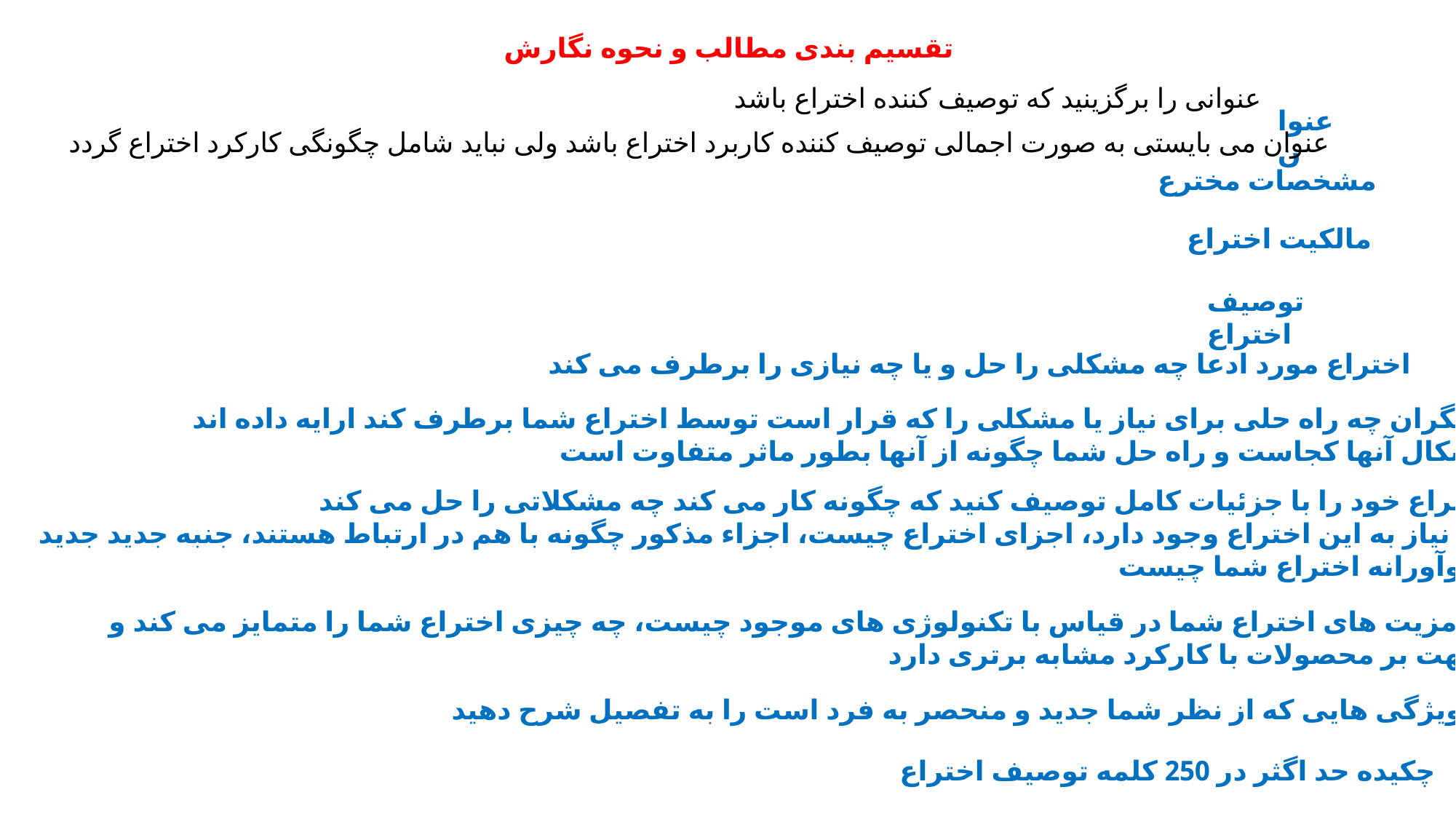

تقسیم بندی مطالب و نحوه نگارش
عنوانی را برگزینید که توصیف کننده اختراع باشد
عنوان
عنوان می بایستی به صورت اجمالی توصیف کننده کاربرد اختراع باشد ولی نباید شامل چگونگی کارکرد اختراع گردد
مشخصات مخترع
مالکیت اختراع
توصیف اختراع
اختراع مورد ادعا چه مشکلی را حل و یا چه نیازی را برطرف می کند
دیگران چه راه حلی برای نیاز یا مشکلی را که قرار است توسط اختراع شما برطرف کند ارایه داده اند.
 اشکال آنها کجاست و راه حل شما چگونه از آنها بطور ماثر متفاوت است
اختراع خود را با جزئیات کامل توصیف کنید که چگونه کار می کند چه مشکلاتی را حل می کند،
 چرا نیاز به این اختراع وجود دارد، اجزای اختراع چیست، اجزاء مذکور چگونه با هم در ارتباط هستند، جنبه جدید جدید
و نوآورانه اختراع شما چیست.
نتیجه و مزیت های اختراع شما در قیاس با تکنولوژی های موجود چیست، چه چیزی اختراع شما را متمایز می کند و
از چه جهت بر محصولات با کارکرد مشابه برتری دارد.
همه ویژگی هایی که از نظر شما جدید و منحصر به فرد است را به تفصیل شرح دهید
چکیده حد اگثر در 250 کلمه توصیف اختراع